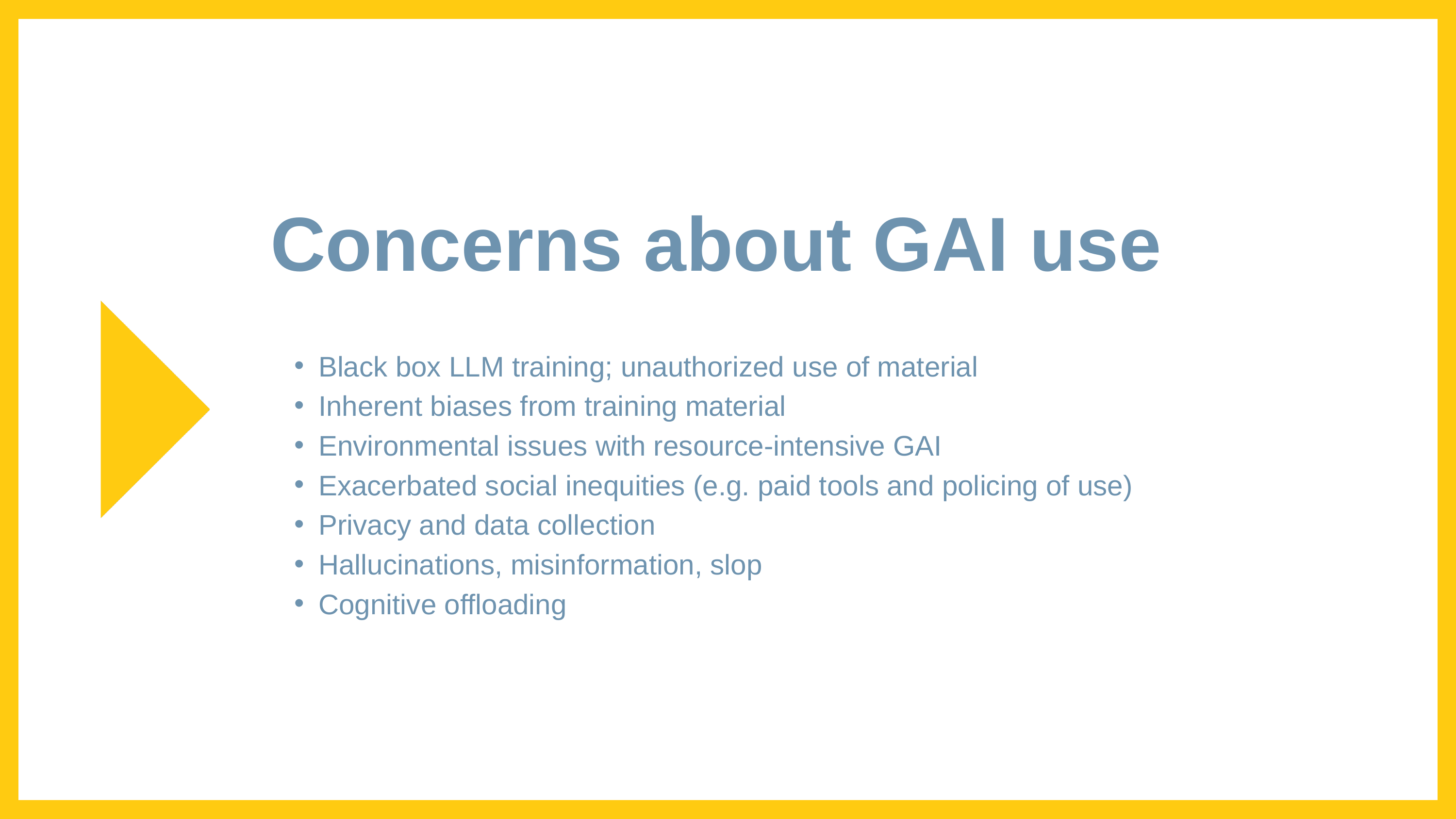

Concerns about GAI use
Black box LLM training; unauthorized use of material
Inherent biases from training material
Environmental issues with resource-intensive GAI
Exacerbated social inequities (e.g. paid tools and policing of use)
Privacy and data collection
Hallucinations, misinformation, slop
Cognitive offloading